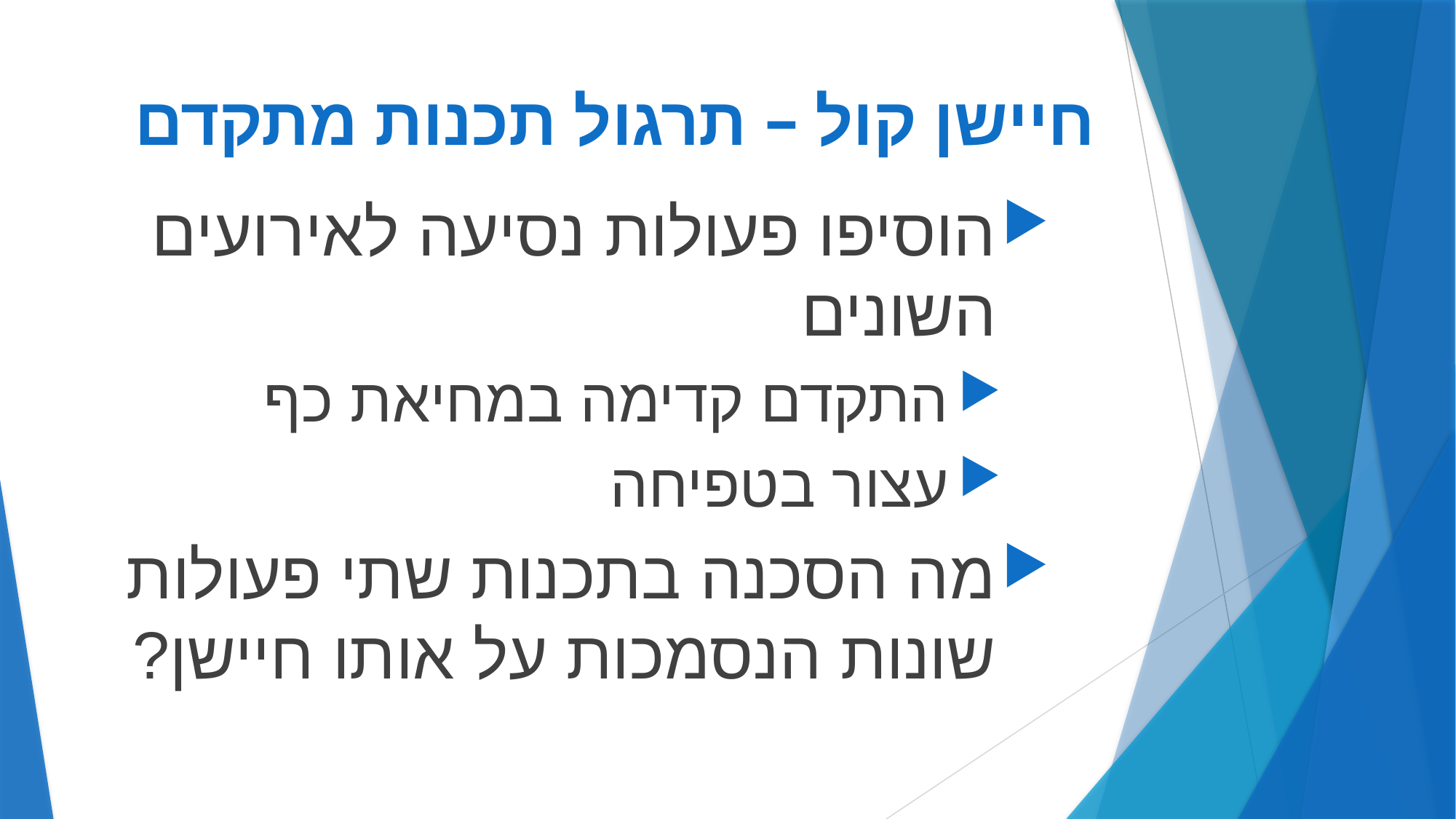

# חיישן קול – תרגול תכנות מתקדם
הוסיפו פעולות נסיעה לאירועים השונים
התקדם קדימה במחיאת כף
עצור בטפיחה
מה הסכנה בתכנות שתי פעולות שונות הנסמכות על אותו חיישן?